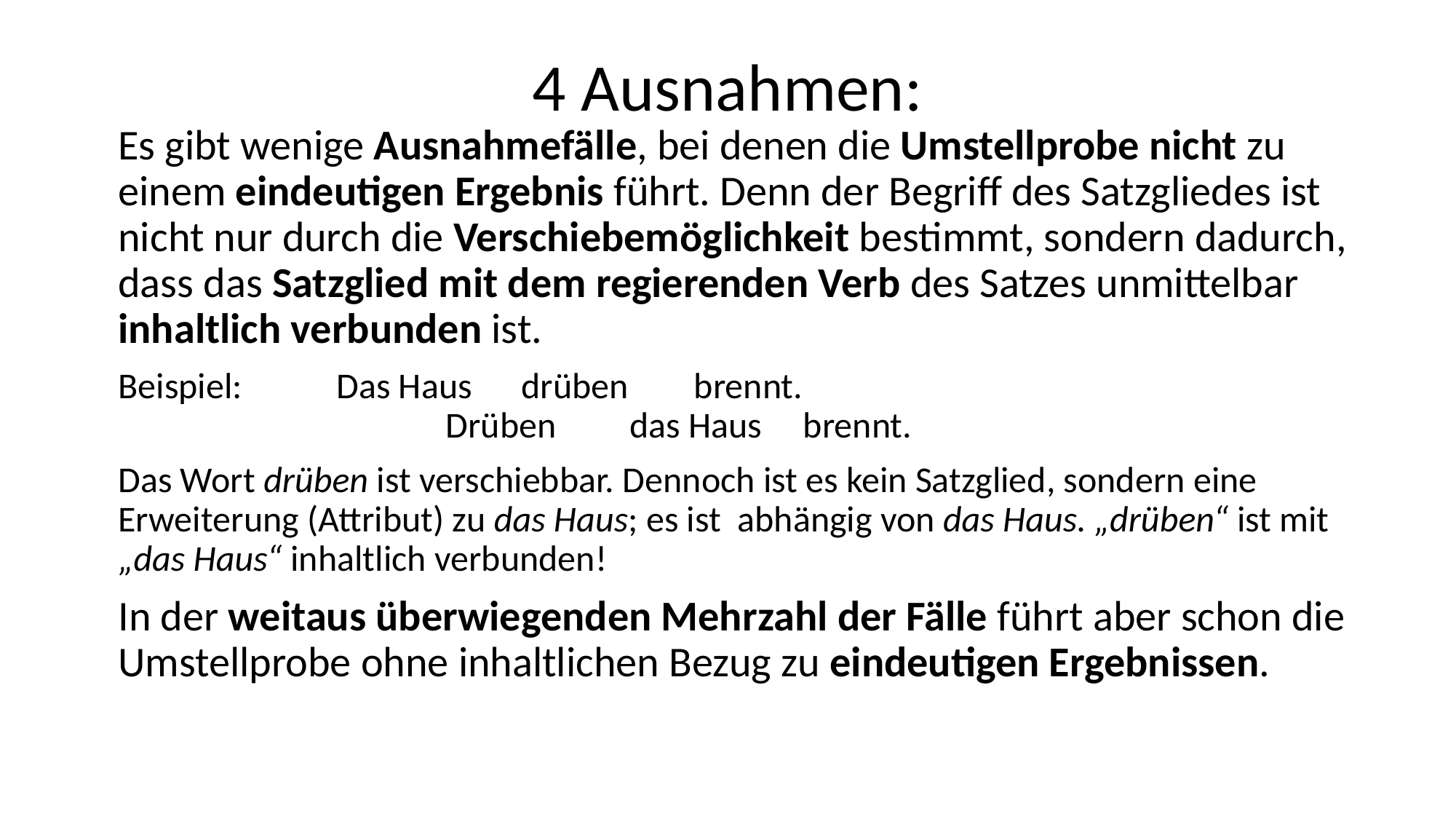

# 4 Ausnahmen:
Es gibt wenige Ausnahmefälle, bei denen die Umstellprobe nicht zu einem eindeutigen Ergebnis führt. Denn der Begriff des Satzgliedes ist nicht nur durch die Verschiebemöglichkeit bestimmt, sondern dadurch, dass das Satzglied mit dem regierenden Verb des Satzes unmittelbar inhaltlich verbunden ist.
Beispiel:  	Das Haus      drüben        brennt.                                                                                    	    	Drüben         das Haus     brennt.
Das Wort drüben ist verschiebbar. Dennoch ist es kein Satzglied, sondern eine Erweiterung (Attribut) zu das Haus; es ist  abhängig von das Haus. „drüben“ ist mit „das Haus“ inhaltlich verbunden!
In der weitaus überwiegenden Mehrzahl der Fälle führt aber schon die Umstellprobe ohne inhaltlichen Bezug zu eindeutigen Ergebnissen.